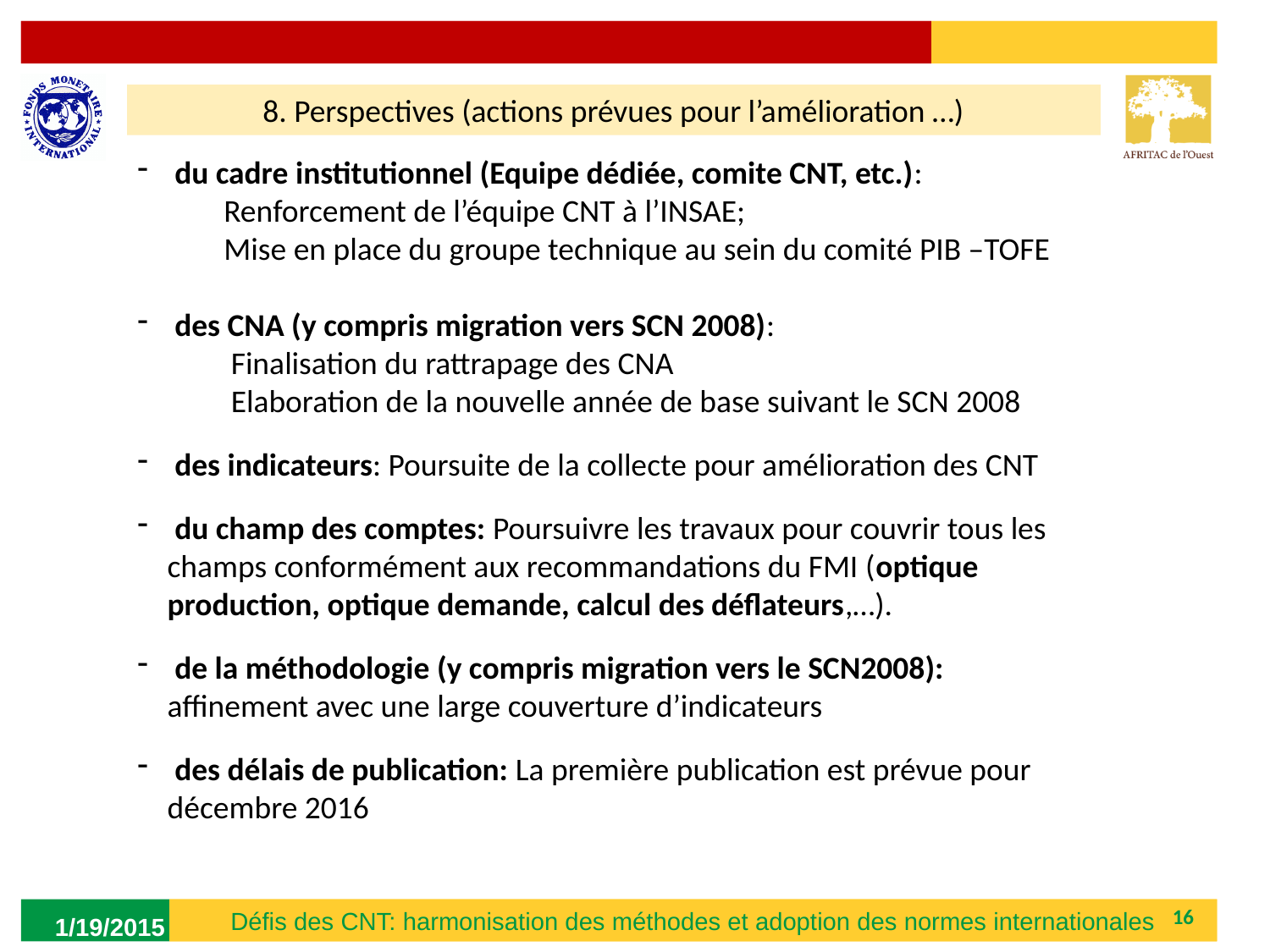

8. Perspectives (actions prévues pour l’amélioration …)
 du cadre institutionnel (Equipe dédiée, comite CNT, etc.):
            Renforcement de l’équipe CNT à l’INSAE;
            Mise en place du groupe technique au sein du comité PIB –TOFE

 des CNA (y compris migration vers SCN 2008):
             Finalisation du rattrapage des CNA
             Elaboration de la nouvelle année de base suivant le SCN 2008

 des indicateurs: Poursuite de la collecte pour amélioration des CNT

 du champ des comptes: Poursuivre les travaux pour couvrir tous les champs conformément aux recommandations du FMI (optique production, optique demande, calcul des déflateurs,…).

 de la méthodologie (y compris migration vers le SCN2008): affinement avec une large couverture d’indicateurs

 des délais de publication: La première publication est prévue pour décembre 2016